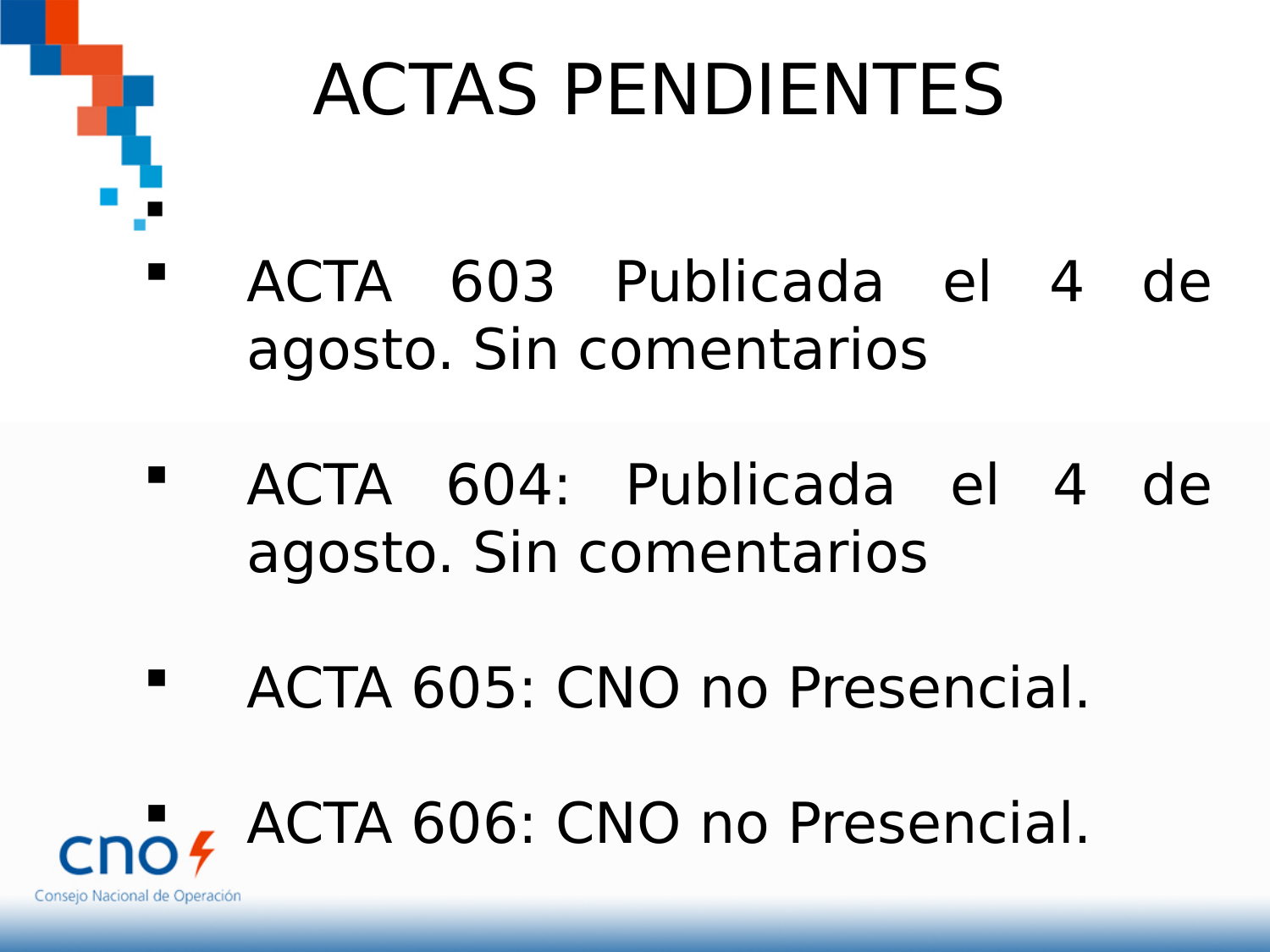

# ACTAS PENDIENTES

ACTA 603 Publicada el 4 de agosto. Sin comentarios

ACTA 604: Publicada el 4 de agosto. Sin comentarios

ACTA 605: CNO no Presencial.

ACTA 606: CNO no Presencial.